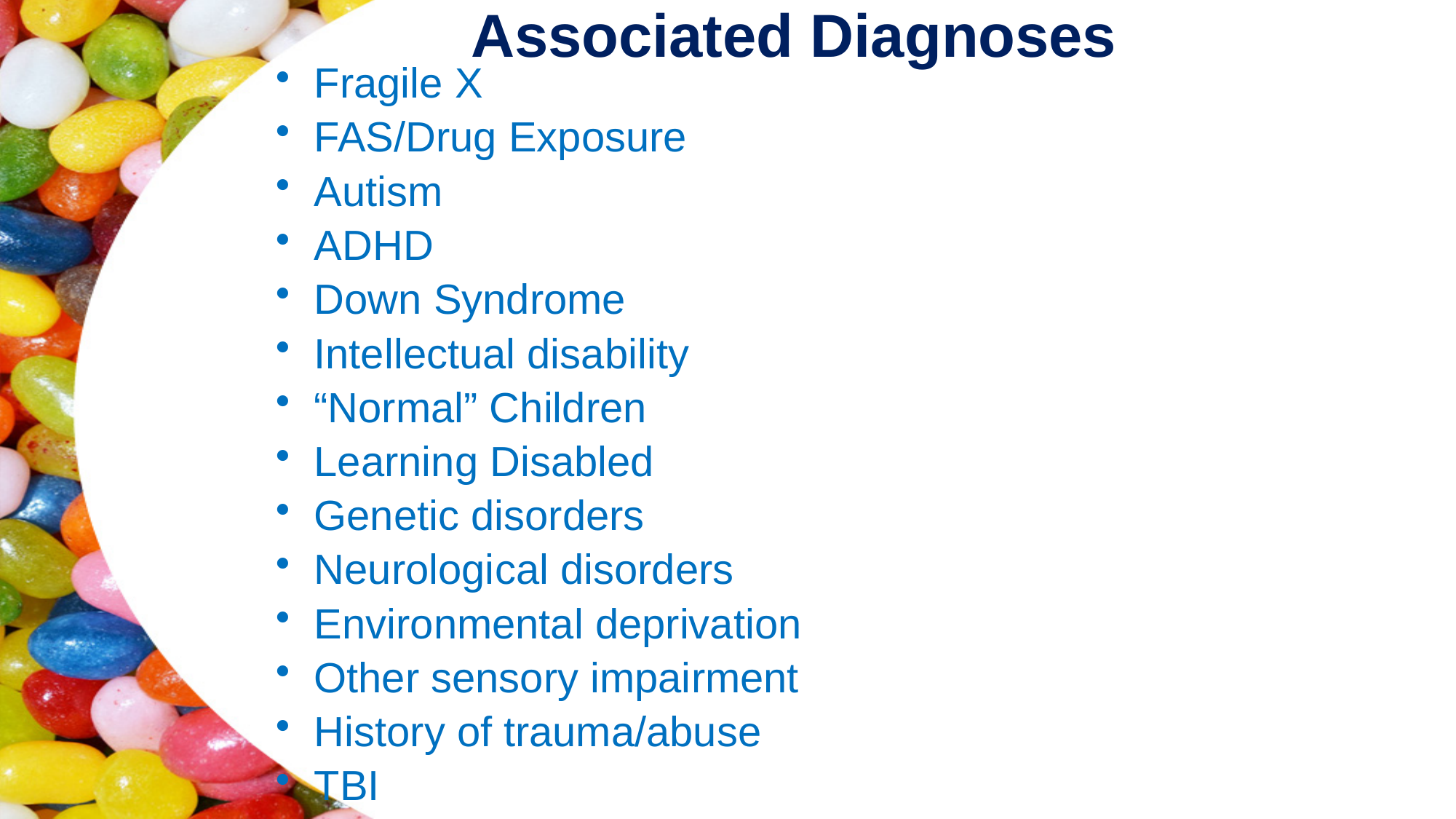

# Associated Diagnoses
Fragile X
FAS/Drug Exposure
Autism
ADHD
Down Syndrome
Intellectual disability
“Normal” Children
Learning Disabled
Genetic disorders
Neurological disorders
Environmental deprivation
Other sensory impairment
History of trauma/abuse
TBI